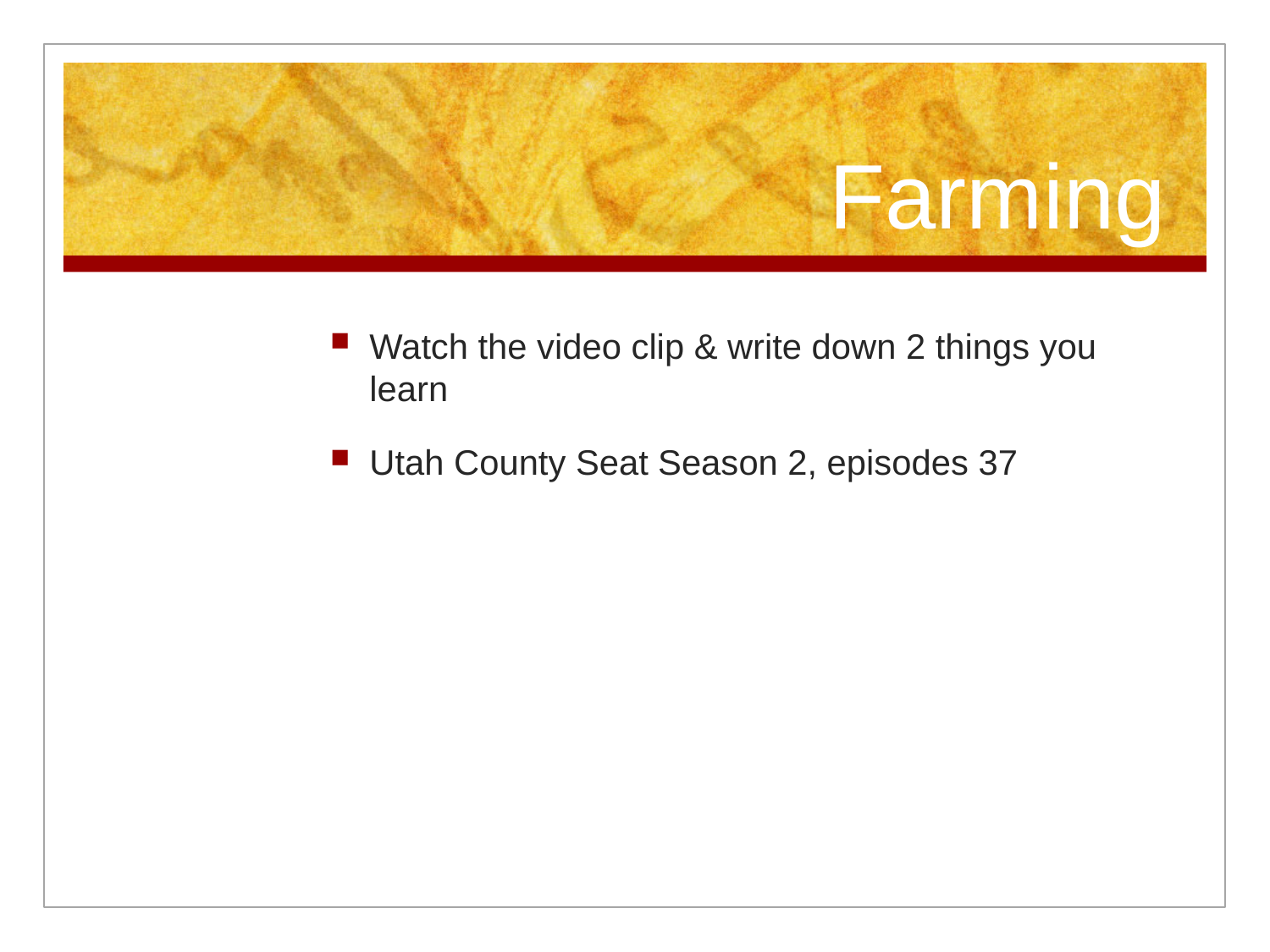

# Farming
Watch the video clip & write down 2 things you learn
Utah County Seat Season 2, episodes 37